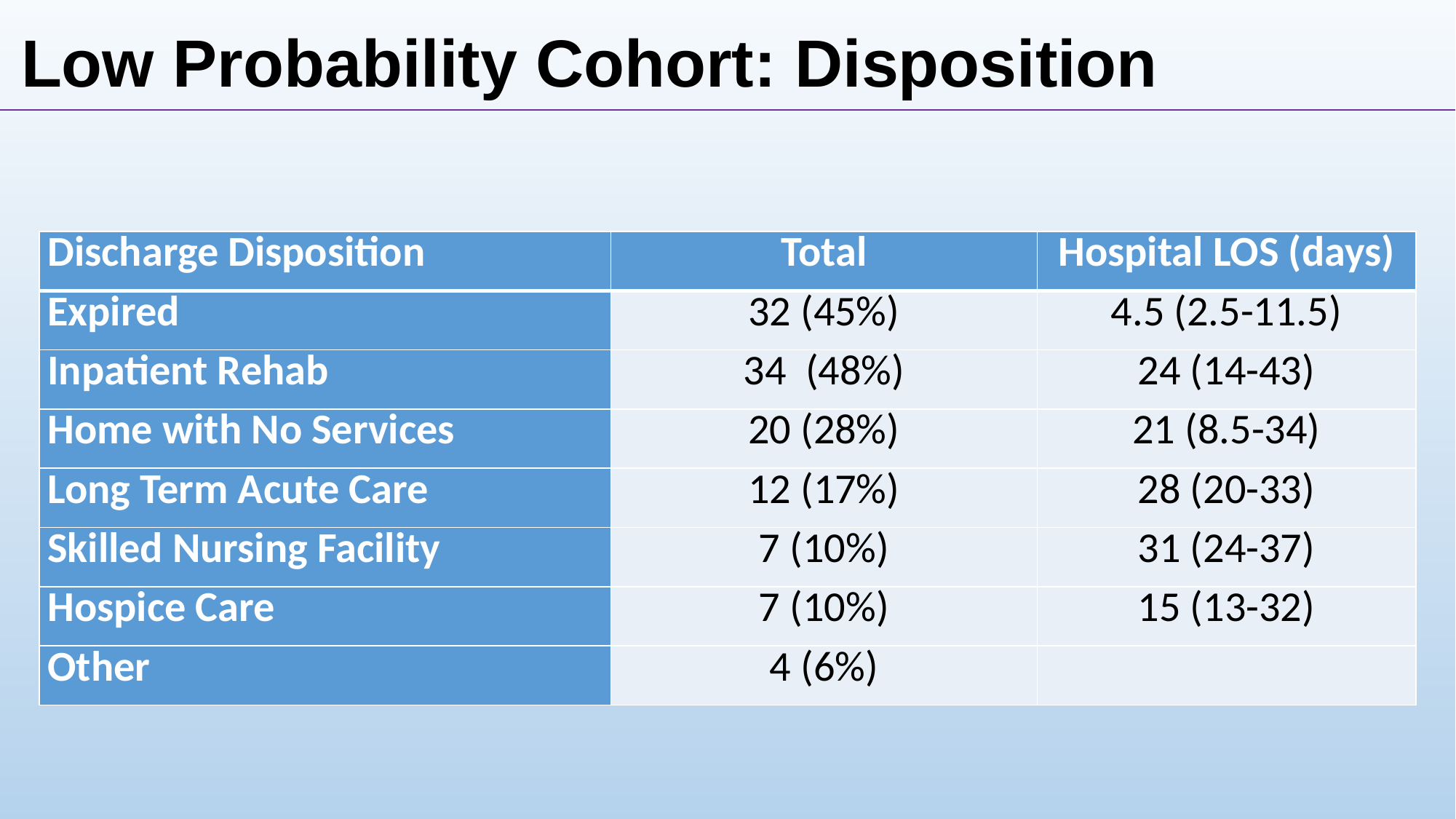

Low Probability Cohort: Disposition
| Discharge Disposition | Total | Hospital LOS (days) |
| --- | --- | --- |
| Expired | 32 (45%) | 4.5 (2.5-11.5) |
| Inpatient Rehab | 34 (48%) | 24 (14-43) |
| Home with No Services | 20 (28%) | 21 (8.5-34) |
| Long Term Acute Care | 12 (17%) | 28 (20-33) |
| Skilled Nursing Facility | 7 (10%) | 31 (24-37) |
| Hospice Care | 7 (10%) | 15 (13-32) |
| Other | 4 (6%) |  |